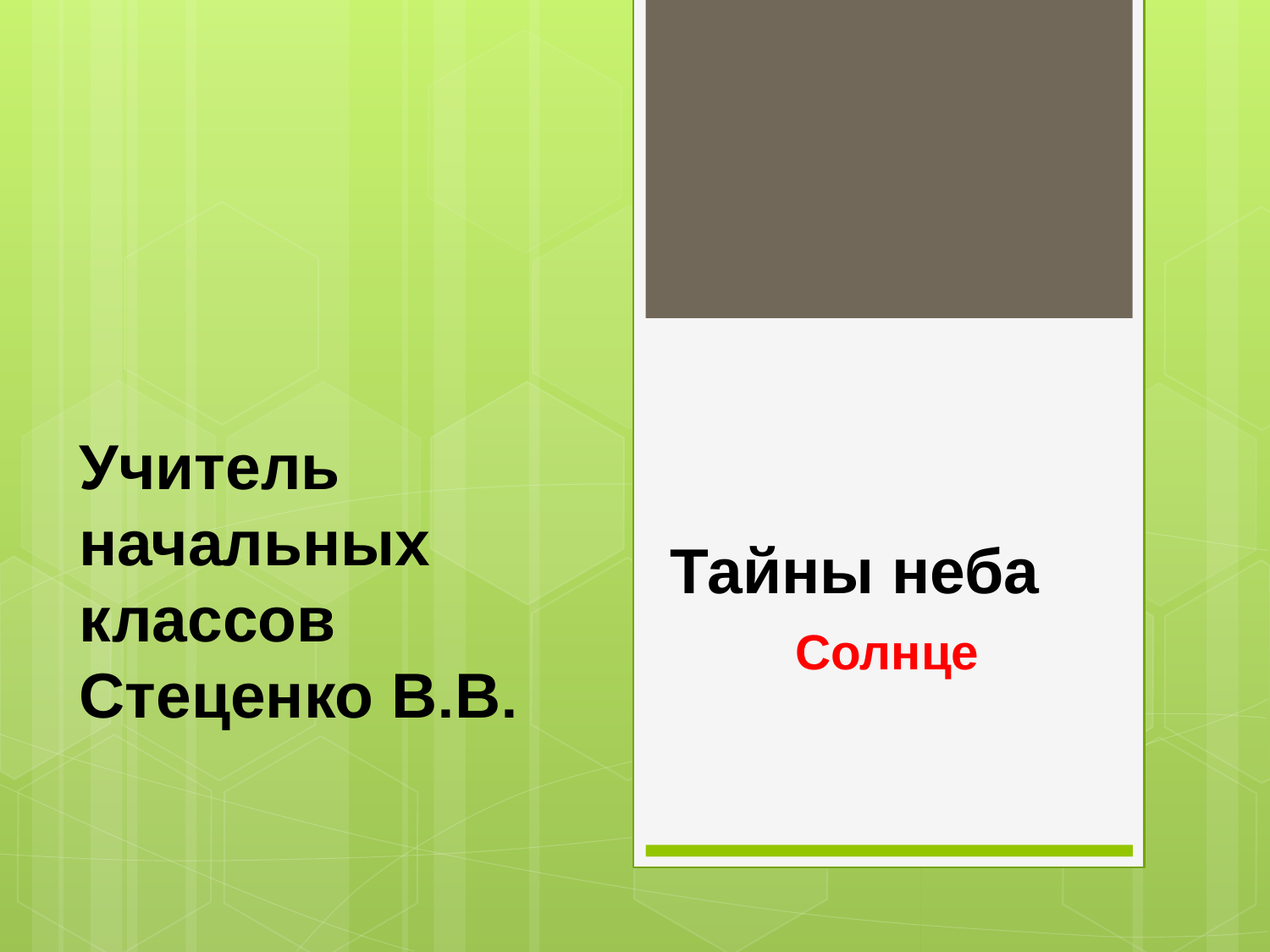

# Тайны неба
Учитель начальных классов Стеценко В.В.
Солнце